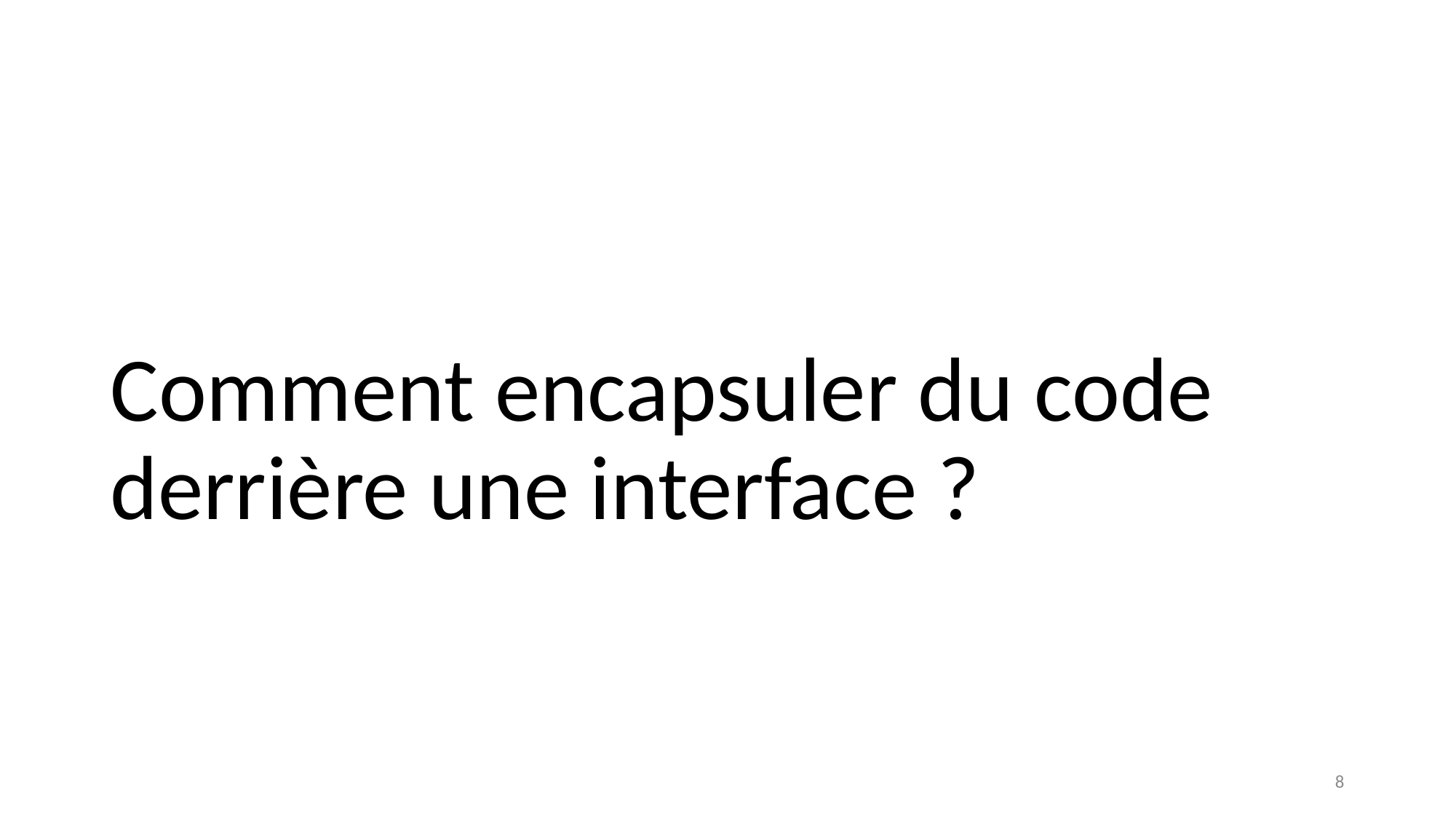

# Comment encapsuler du code derrière une interface ?
8